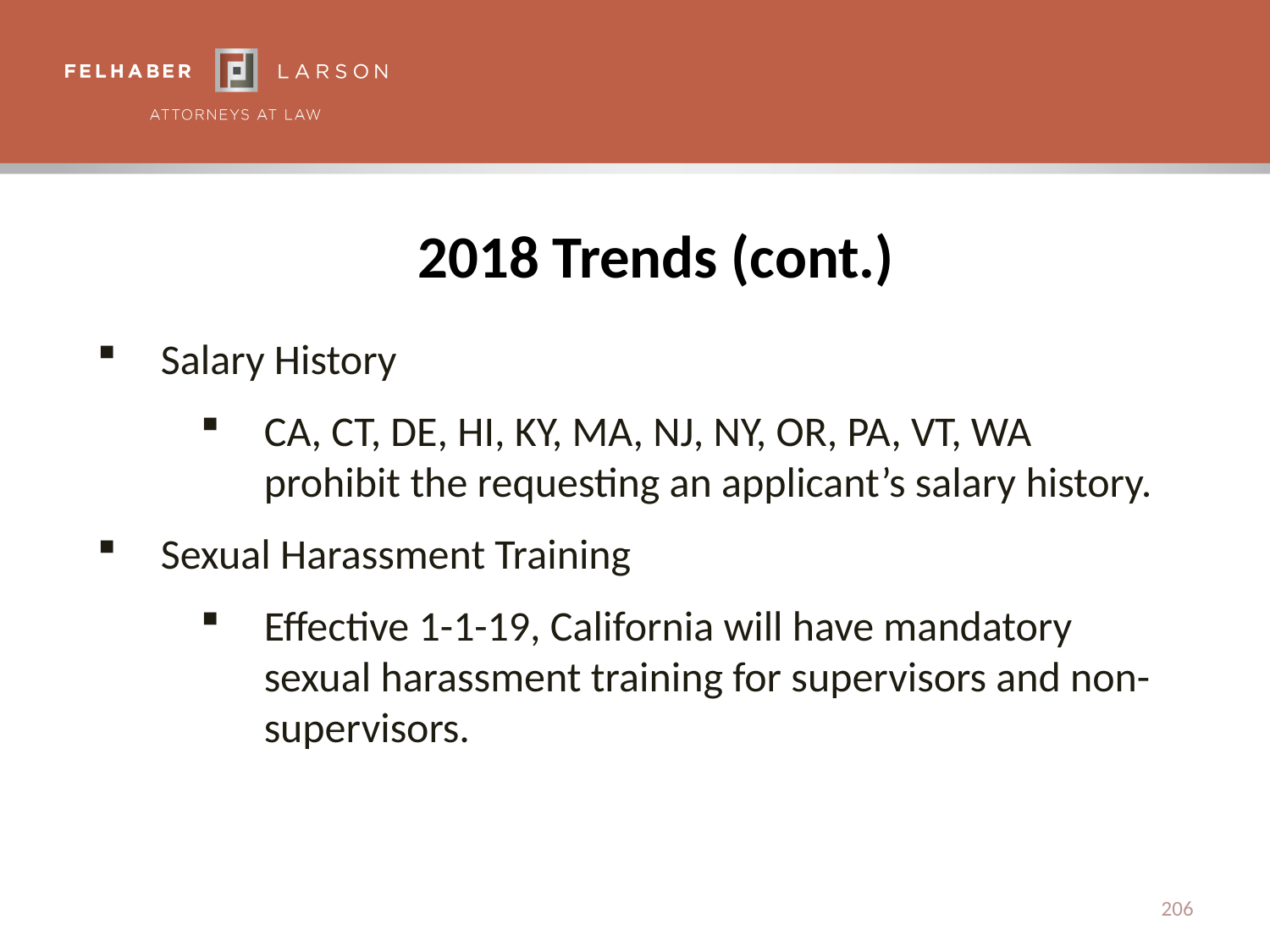

# 2018 Trends (cont.)
Salary History
CA, CT, DE, HI, KY, MA, NJ, NY, OR, PA, VT, WA prohibit the requesting an applicant’s salary history.
Sexual Harassment Training
Effective 1-1-19, California will have mandatory sexual harassment training for supervisors and non-supervisors.

206